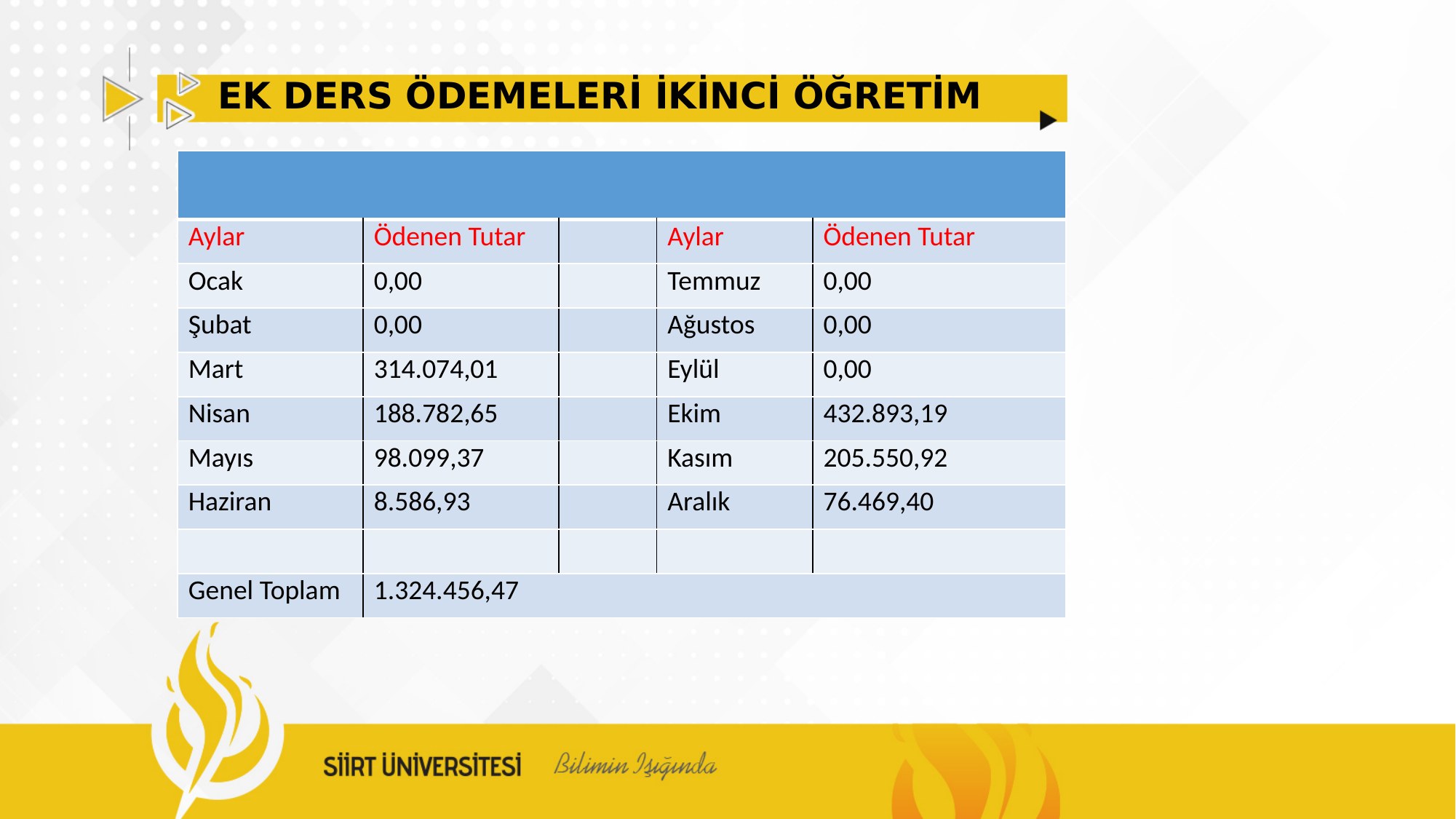

# EK DERS ÖDEMELERİ İKİNCİ ÖĞRETİM
|  |  |  |  |  |
| --- | --- | --- | --- | --- |
| Aylar | Ödenen Tutar |  | Aylar | Ödenen Tutar |
| Ocak | 0,00 |  | Temmuz | 0,00 |
| Şubat | 0,00 |  | Ağustos | 0,00 |
| Mart | 314.074,01 |  | Eylül | 0,00 |
| Nisan | 188.782,65 |  | Ekim | 432.893,19 |
| Mayıs | 98.099,37 |  | Kasım | 205.550,92 |
| Haziran | 8.586,93 |  | Aralık | 76.469,40 |
|  |  |  |  |  |
| Genel Toplam | 1.324.456,47 |  |  |  |